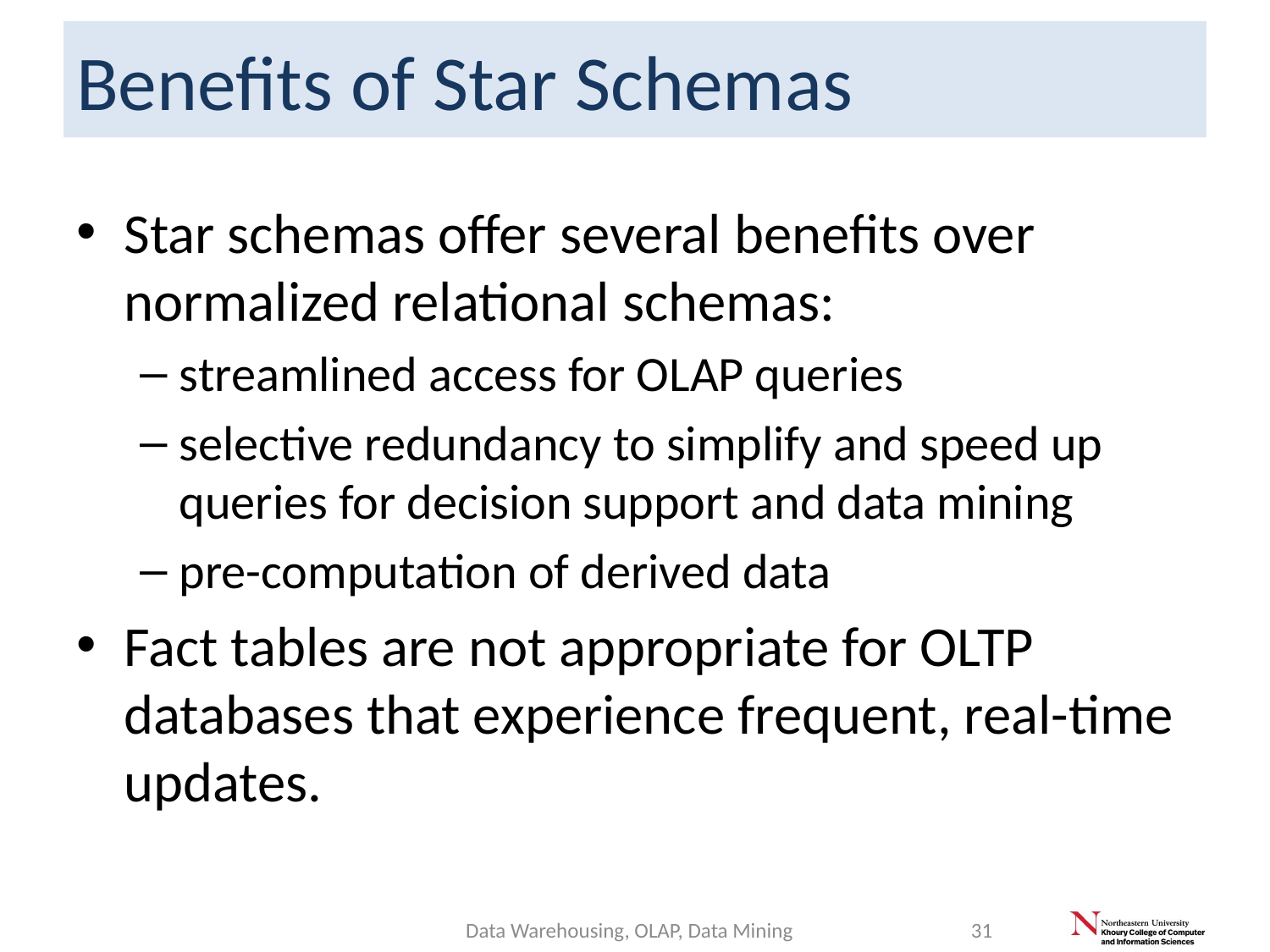

# Benefits of Star Schemas
Star schemas offer several benefits over normalized relational schemas:
streamlined access for OLAP queries
selective redundancy to simplify and speed up queries for decision support and data mining
pre-computation of derived data
Fact tables are not appropriate for OLTP databases that experience frequent, real-time updates.
Data Warehousing, OLAP, Data Mining
31